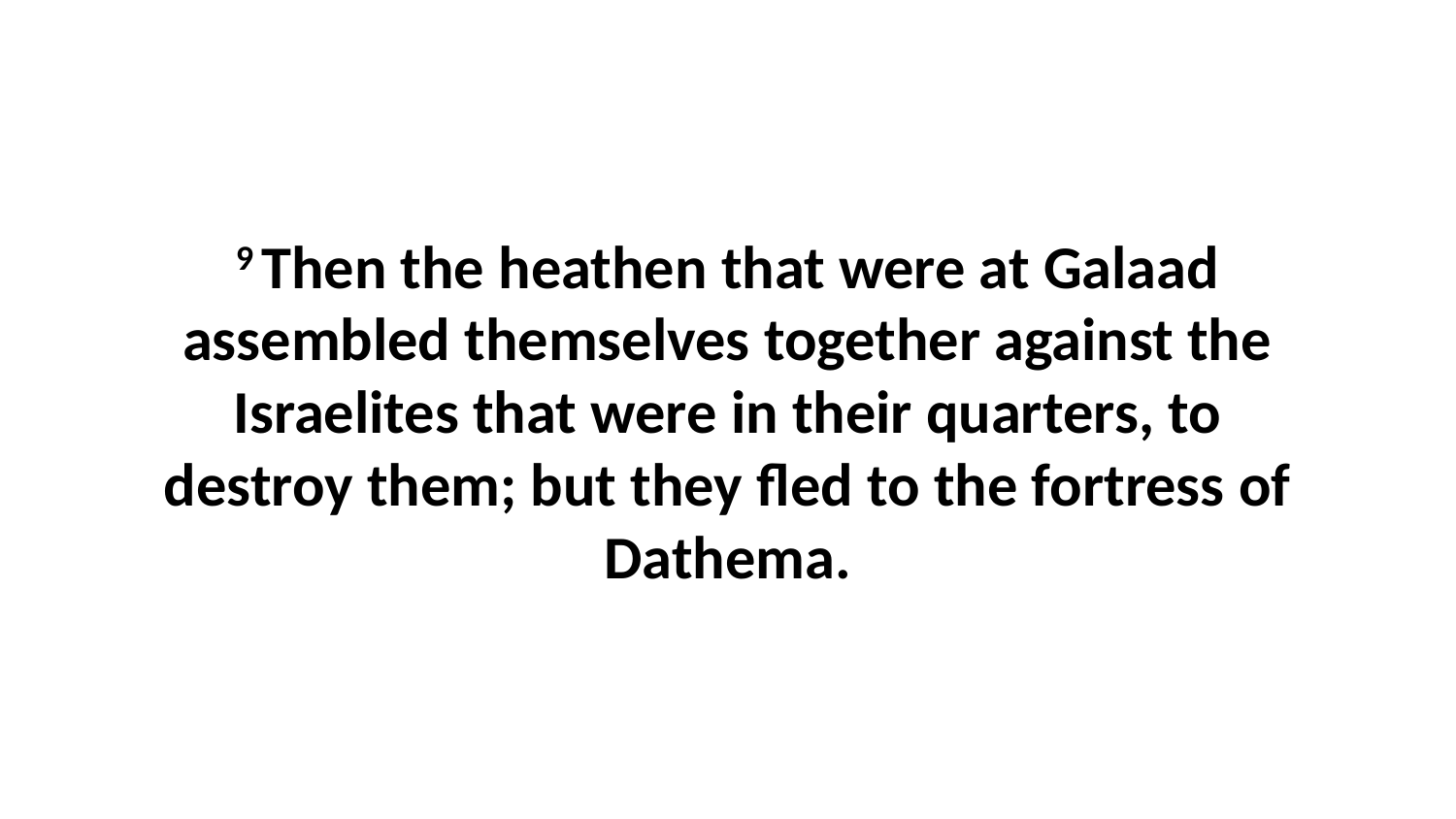

9 Then the heathen that were at Galaad assembled themselves together against the Israelites that were in their quarters, to destroy them; but they fled to the fortress of Dathema.